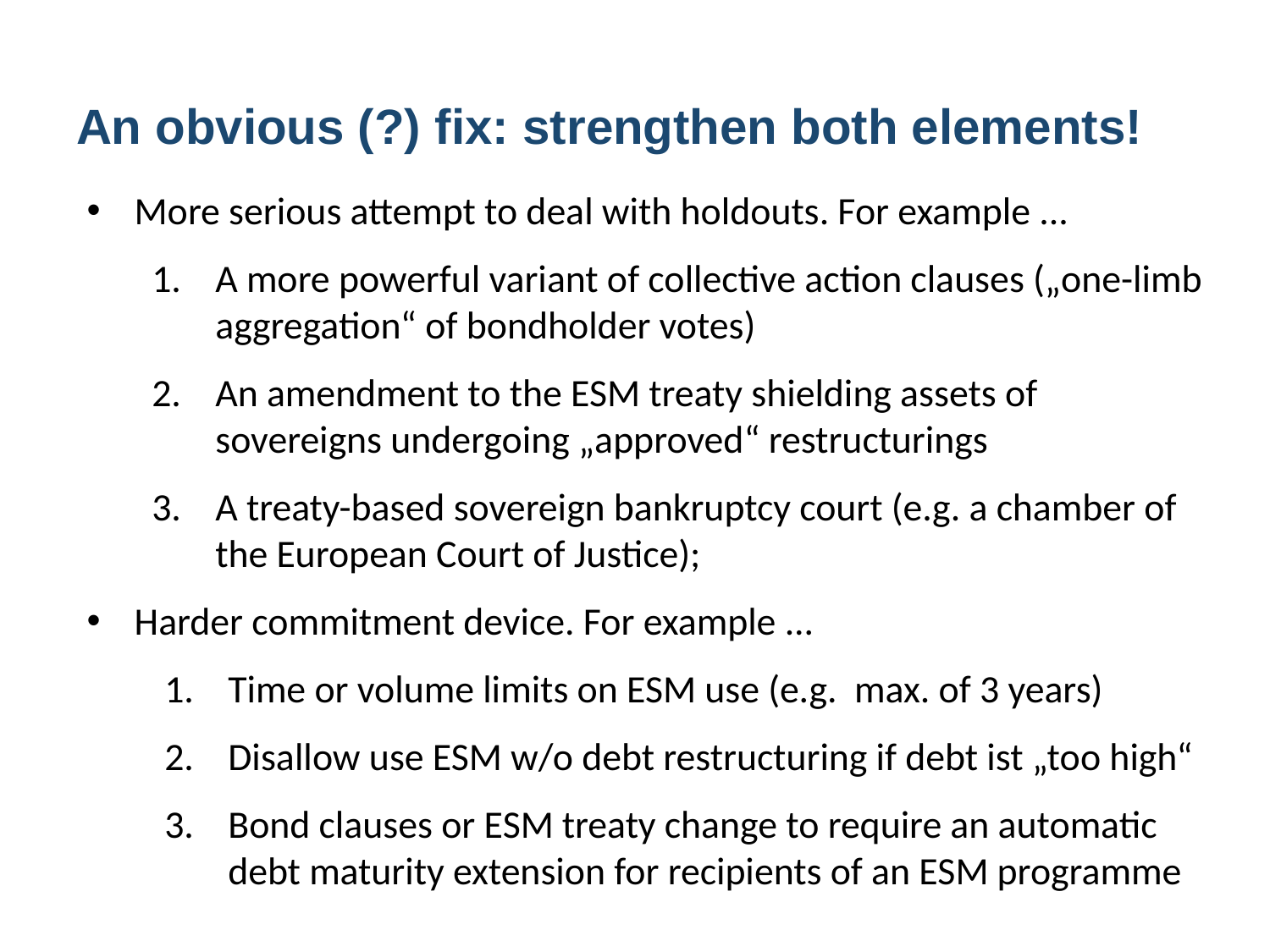

# An obvious (?) fix: strengthen both elements!
More serious attempt to deal with holdouts. For example ...
A more powerful variant of collective action clauses („one-limb aggregation“ of bondholder votes)
An amendment to the ESM treaty shielding assets of sovereigns undergoing „approved“ restructurings
A treaty-based sovereign bankruptcy court (e.g. a chamber of the European Court of Justice);
Harder commitment device. For example ...
Time or volume limits on ESM use (e.g.  max. of 3 years)
Disallow use ESM w/o debt restructuring if debt ist „too high“
Bond clauses or ESM treaty change to require an automatic debt maturity extension for recipients of an ESM programme